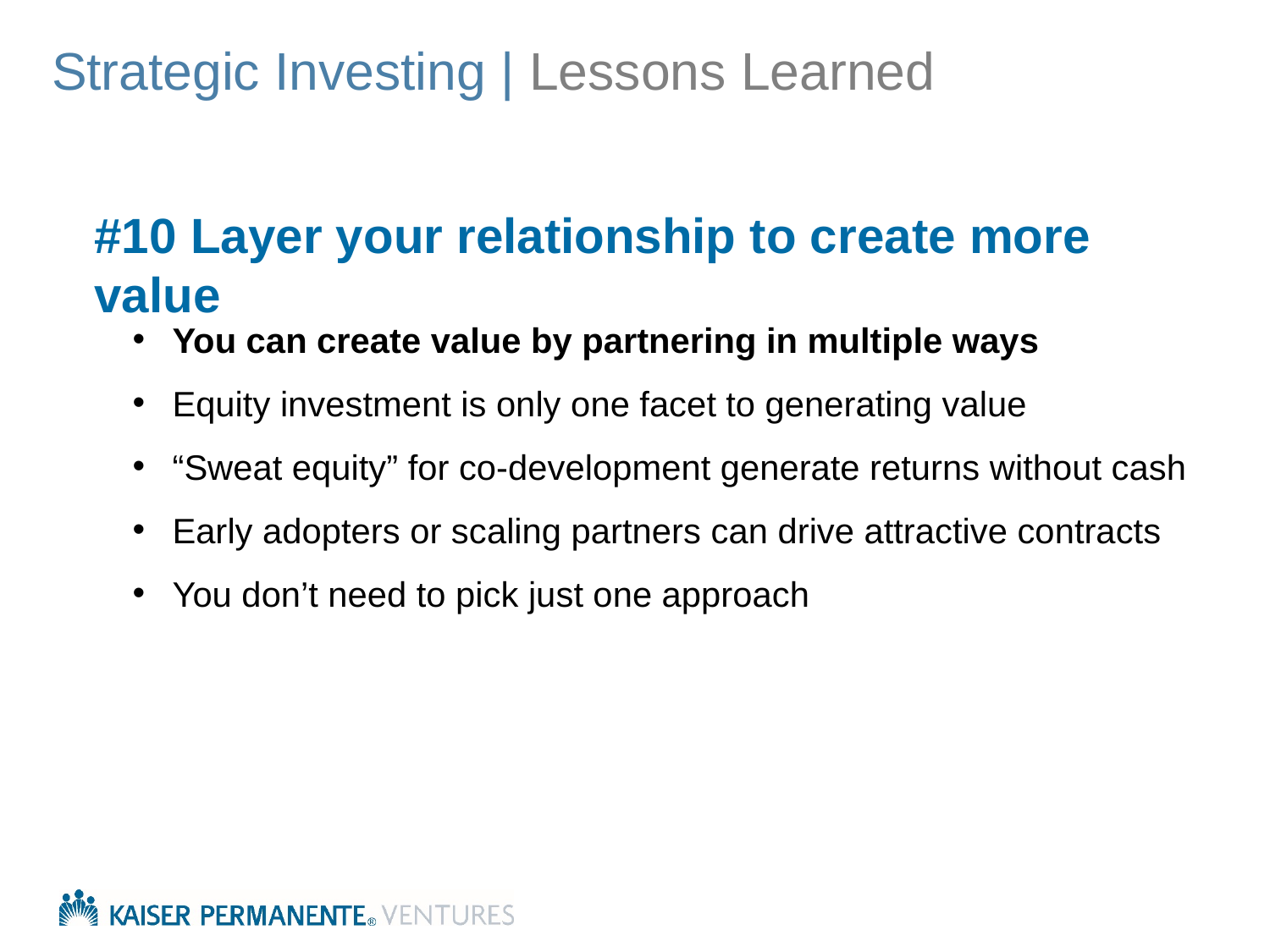

# Strategic Investing | Lessons Learned
#10 Layer your relationship to create more value
You can create value by partnering in multiple ways
Equity investment is only one facet to generating value
“Sweat equity” for co-development generate returns without cash
Early adopters or scaling partners can drive attractive contracts
You don’t need to pick just one approach